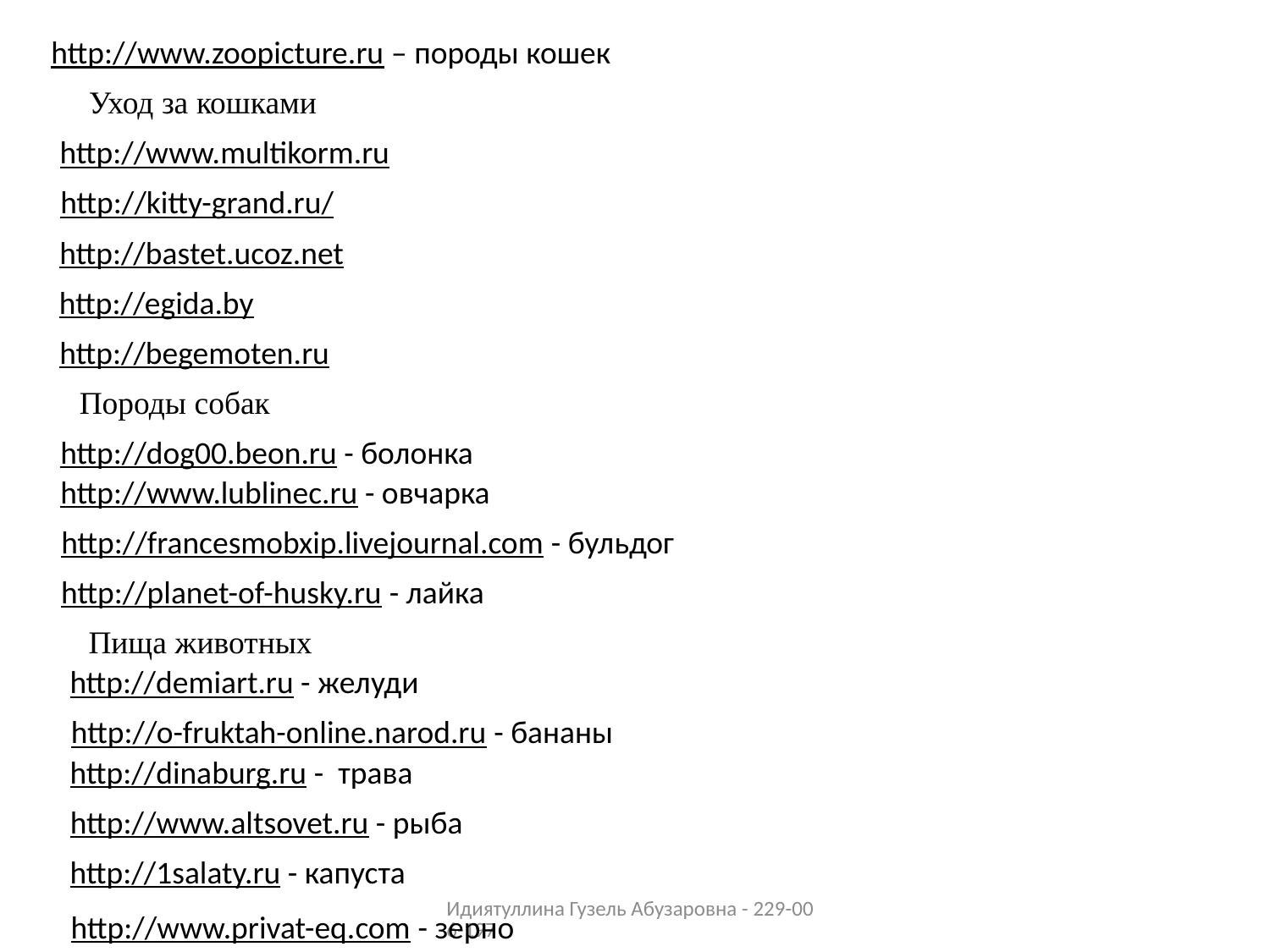

http://www.zoopicture.ru – породы кошек
Уход за кошками
http://www.multikorm.ru
http://kitty-grand.ru/
http://bastet.ucoz.net
http://egida.by
http://begemoten.ru
Породы собак
http://dog00.beon.ru - болонка
http://www.lublinec.ru - овчарка
http://francesmobxip.livejournal.com - бульдог
http://planet-of-husky.ru - лайка
Пища животных
http://demiart.ru - желуди
http://o-fruktah-online.narod.ru - бананы
http://dinaburg.ru -  трава
http://www.altsovet.ru - рыба
http://1salaty.ru - капуста
Идиятуллина Гузель Абузаровна - 229-006-197
http://www.privat-eq.com - зерно